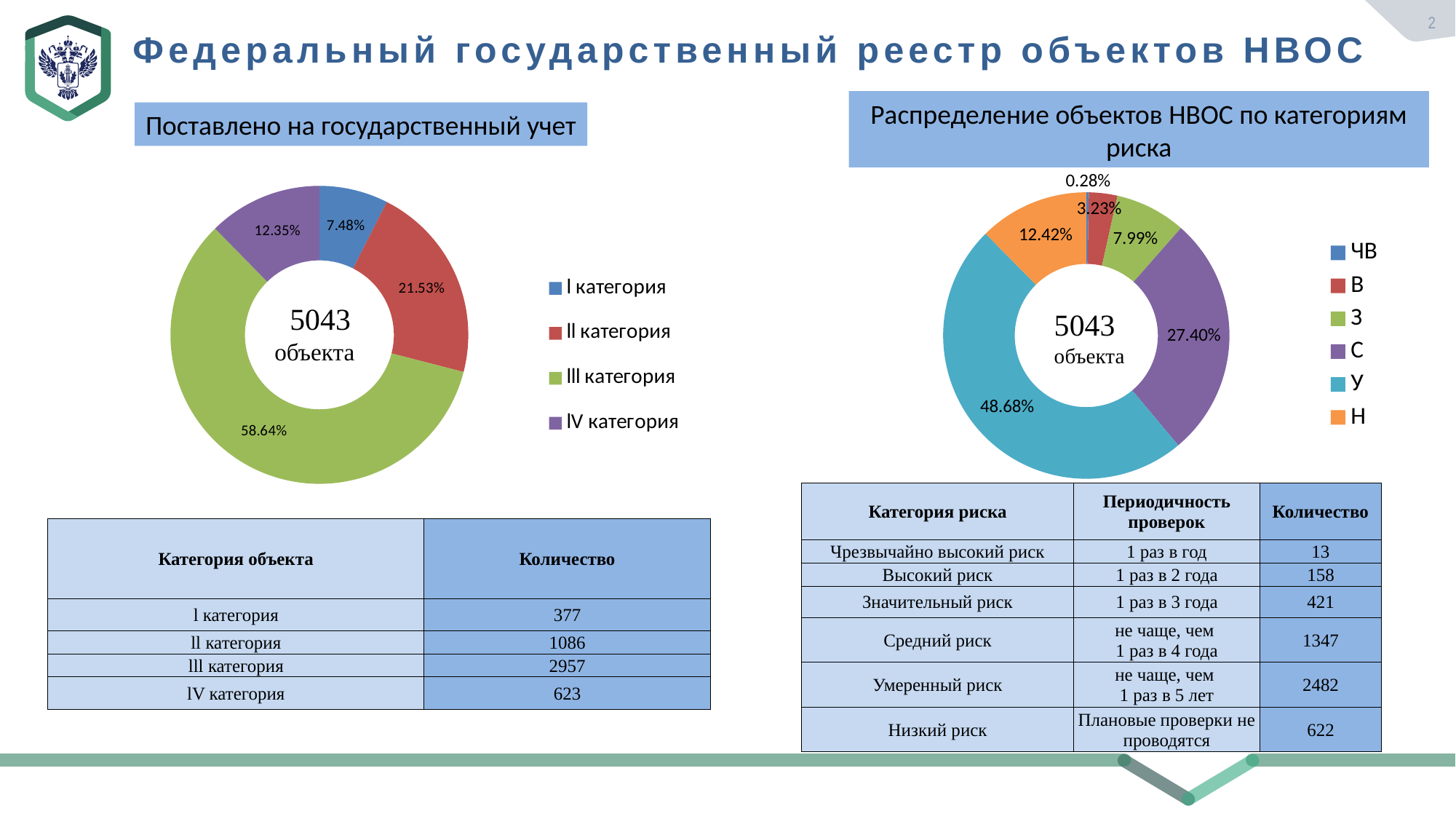

2

Федеральный государственный реестр объектов НВОС
Распределение объектов НВОС по категориям риска
Поставлено на государственный учет

### Chart

| Category |  |
|---|---|
| ЧВ | 0.0028 |
| В | 0.0323 |
| З | 0.0799 |
| С | 0.274 |
| У | 0.4868 |
| Н | 0.1242 |

### Chart

| Category |  |
|---|---|
| l категория | 0.0748 |
| ll категория | 0.2153 |
| lll категория | 0.5864 |
| lV категория | 0.1235 |

  5043
объекта
5043
объекта

| Категория риска | Периодичность проверок | Количество |
| --- | --- | --- |
| Чрезвычайно высокий риск | 1 раз в год | 13 |
| Высокий риск | 1 раз в 2 года | 158 |
| Значительный риск | 1 раз в 3 года | 421 |
| Средний риск | не чаще, чем 1 раз в 4 года | 1347 |
| Умеренный риск | не чаще, чем 1 раз в 5 лет | 2482 |
| Низкий риск | Плановые проверки не проводятся | 622 |
| Категория объекта | Количество |
| --- | --- |
| l категория | 377 |
| ll категория | 1086 |
| lll категория | 2957 |
| lV категория | 623 |